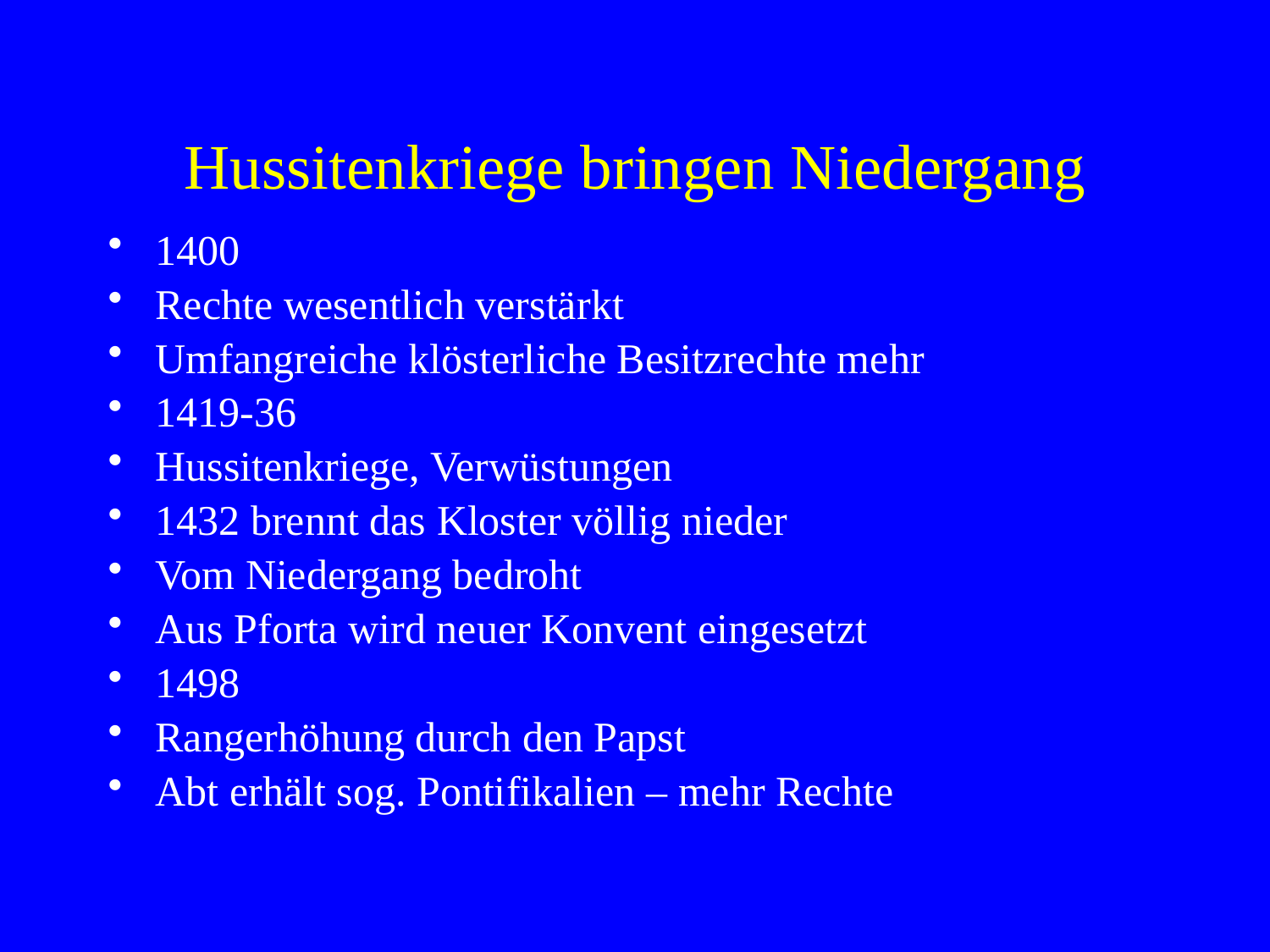

# Hussitenkriege bringen Niedergang
1400
Rechte wesentlich verstärkt
Umfangreiche klösterliche Besitzrechte mehr
1419-36
Hussitenkriege, Verwüstungen
1432 brennt das Kloster völlig nieder
Vom Niedergang bedroht
Aus Pforta wird neuer Konvent eingesetzt
1498
Rangerhöhung durch den Papst
Abt erhält sog. Pontifikalien – mehr Rechte